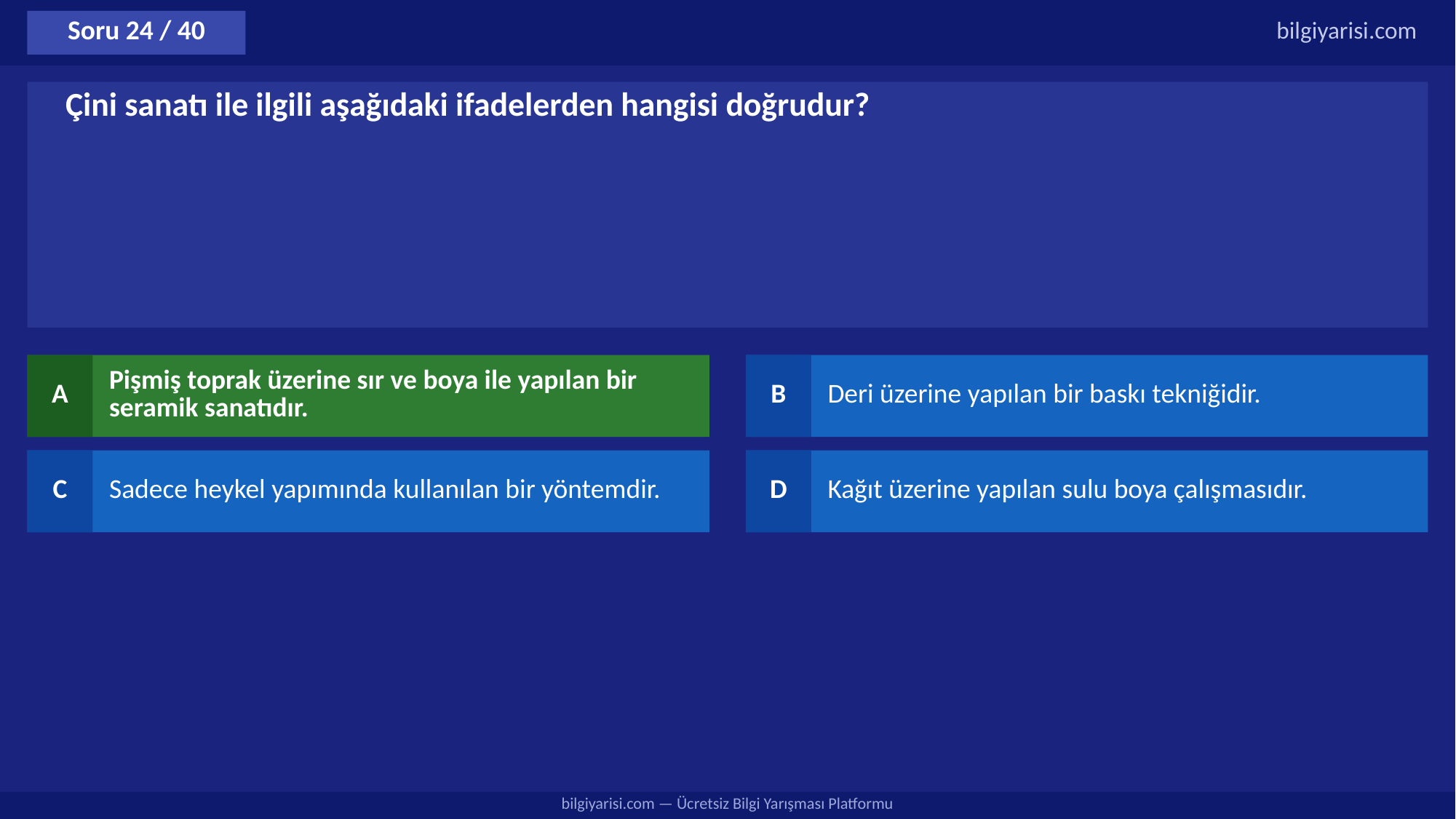

Soru 24 / 40
bilgiyarisi.com

Çini sanatı ile ilgili aşağıdaki ifadelerden hangisi doğrudur?

A
Pişmiş toprak üzerine sır ve boya ile yapılan bir seramik sanatıdır.

B
Deri üzerine yapılan bir baskı tekniğidir.

C
Sadece heykel yapımında kullanılan bir yöntemdir.

D
Kağıt üzerine yapılan sulu boya çalışmasıdır.
bilgiyarisi.com — Ücretsiz Bilgi Yarışması Platformu